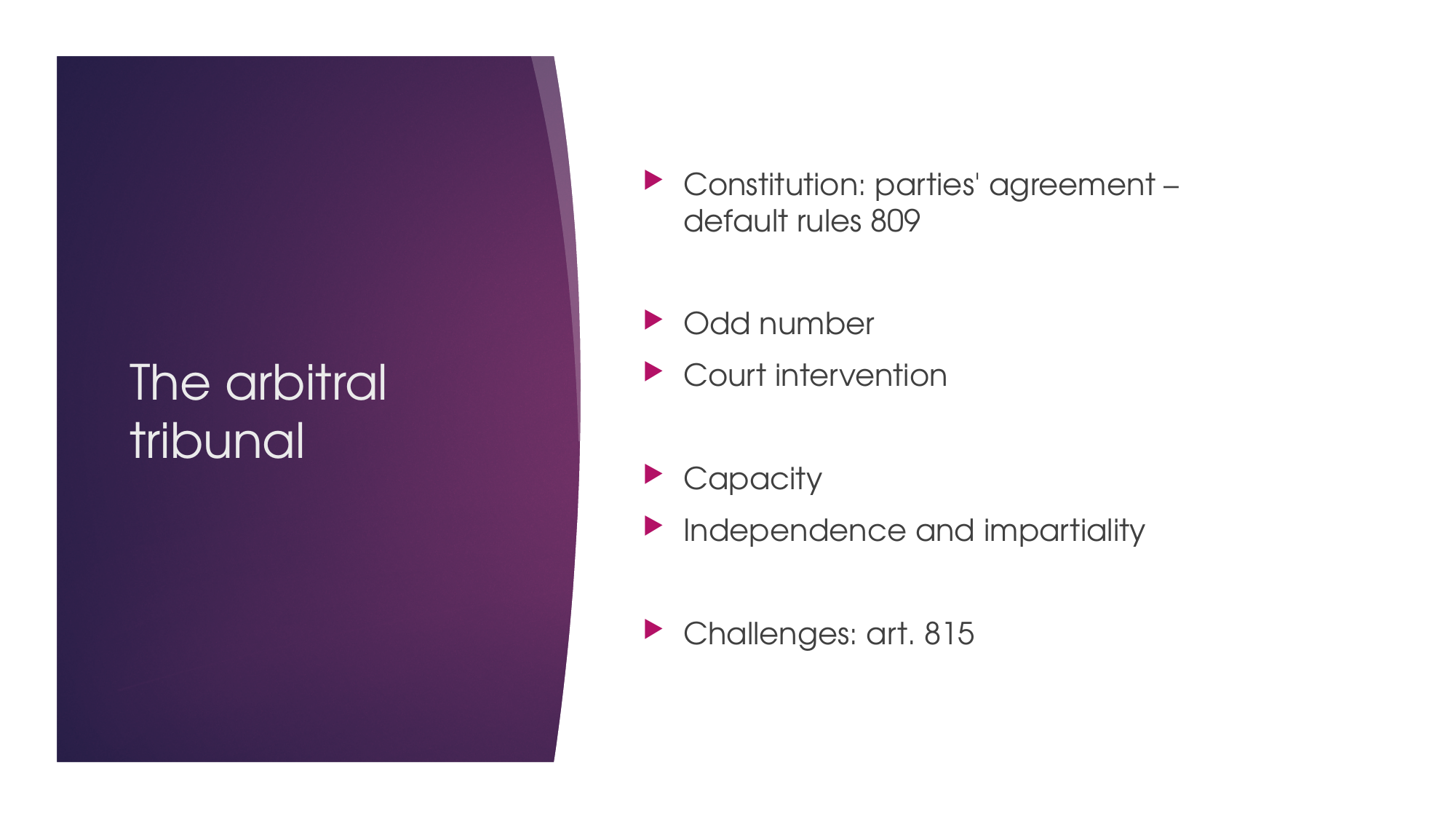

Constitution: parties' agreement – default rules 809

Odd number
Court intervention

Capacity
Independence and impartiality

Challenges: art. 815
The arbitral tribunal